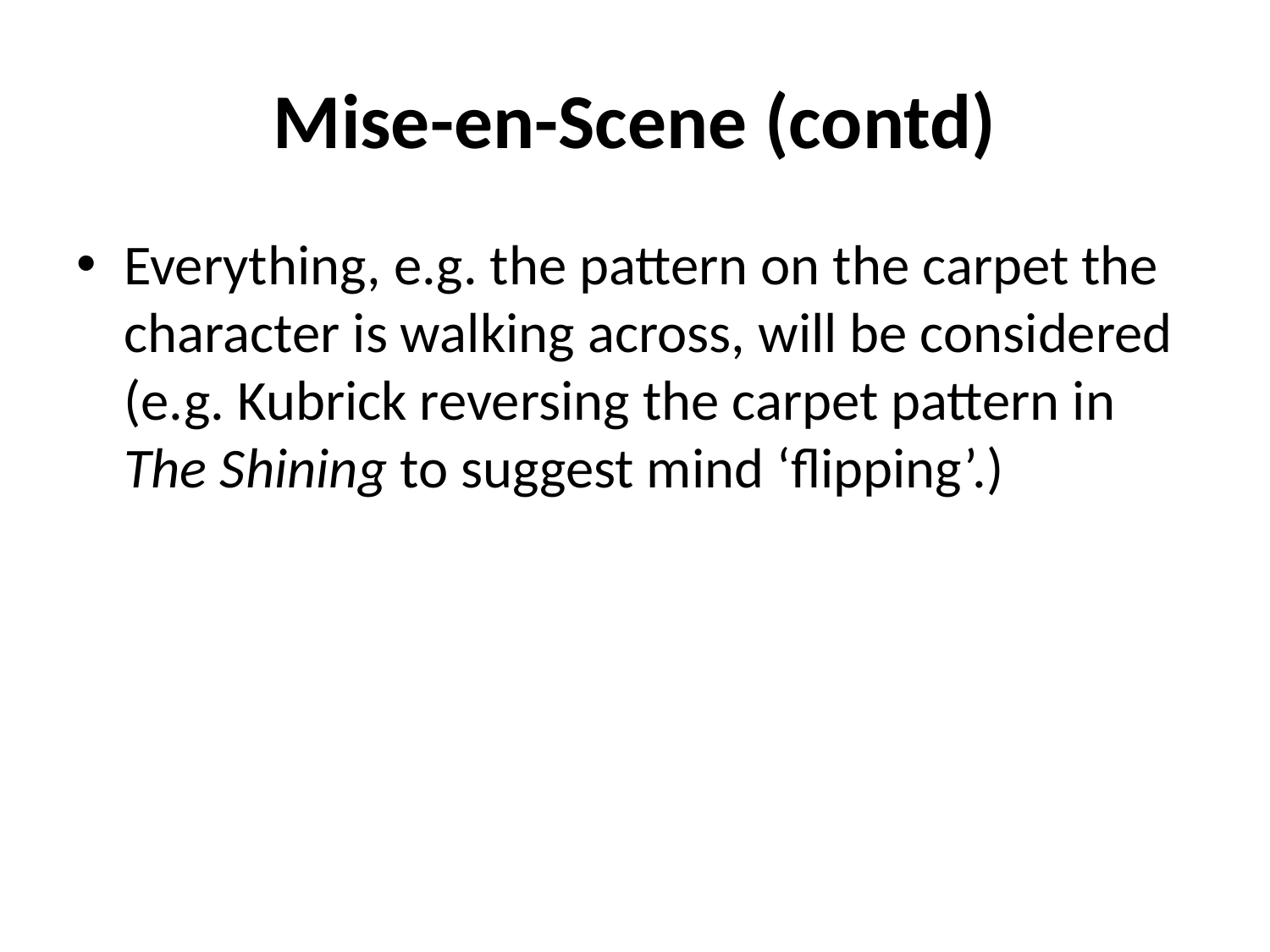

# Mise-en-Scene (contd)
Everything, e.g. the pattern on the carpet the character is walking across, will be considered (e.g. Kubrick reversing the carpet pattern in The Shining to suggest mind ‘flipping’.)